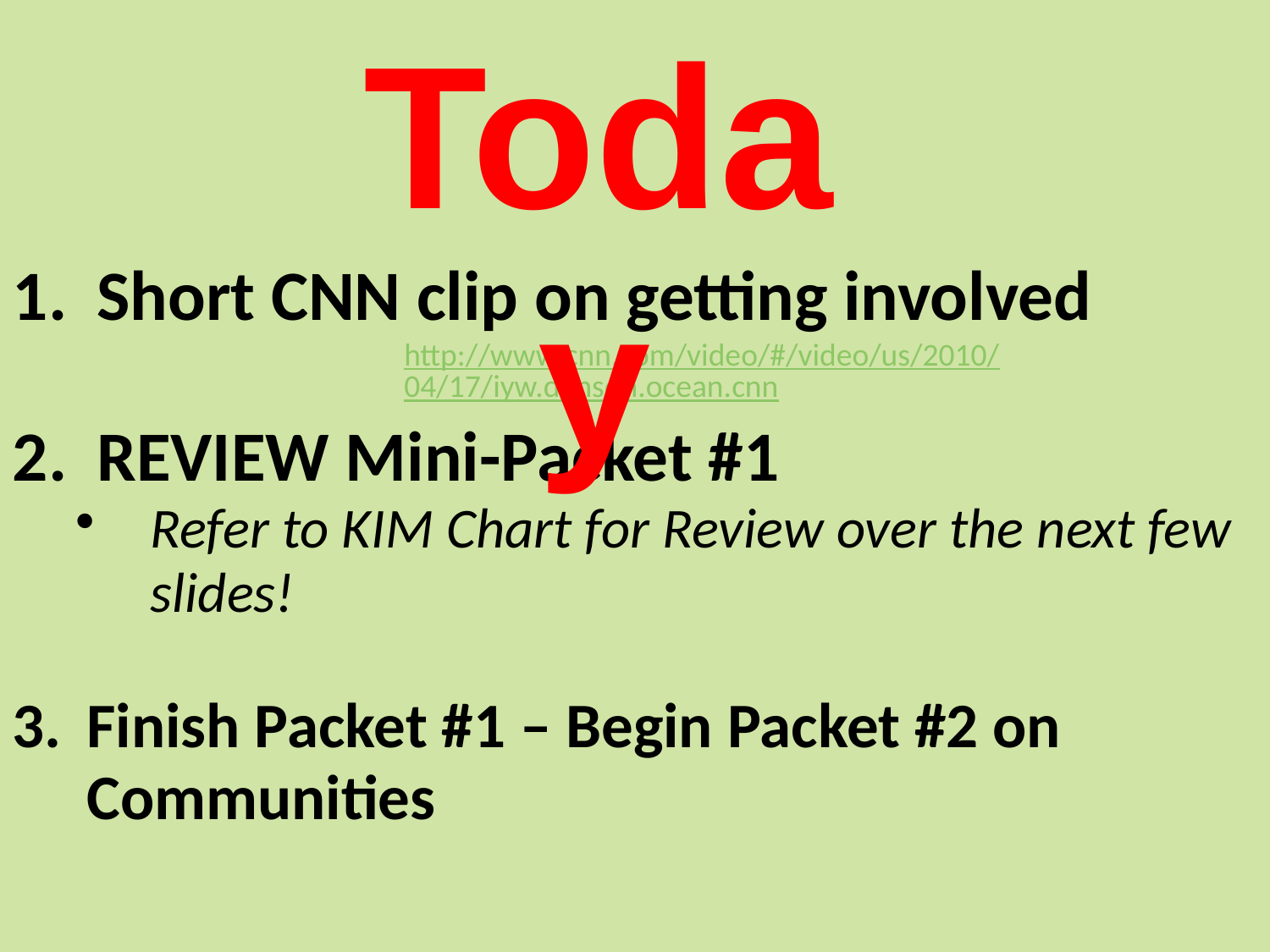

Today

Short CNN clip on getting involved

REVIEW Mini-Packet #1
Refer to KIM Chart for Review over the next few slides!

Finish Packet #1 – Begin Packet #2 on Communities

http://www.cnn.com/video/#/video/us/2010/04/17/iyw.danson.ocean.cnn